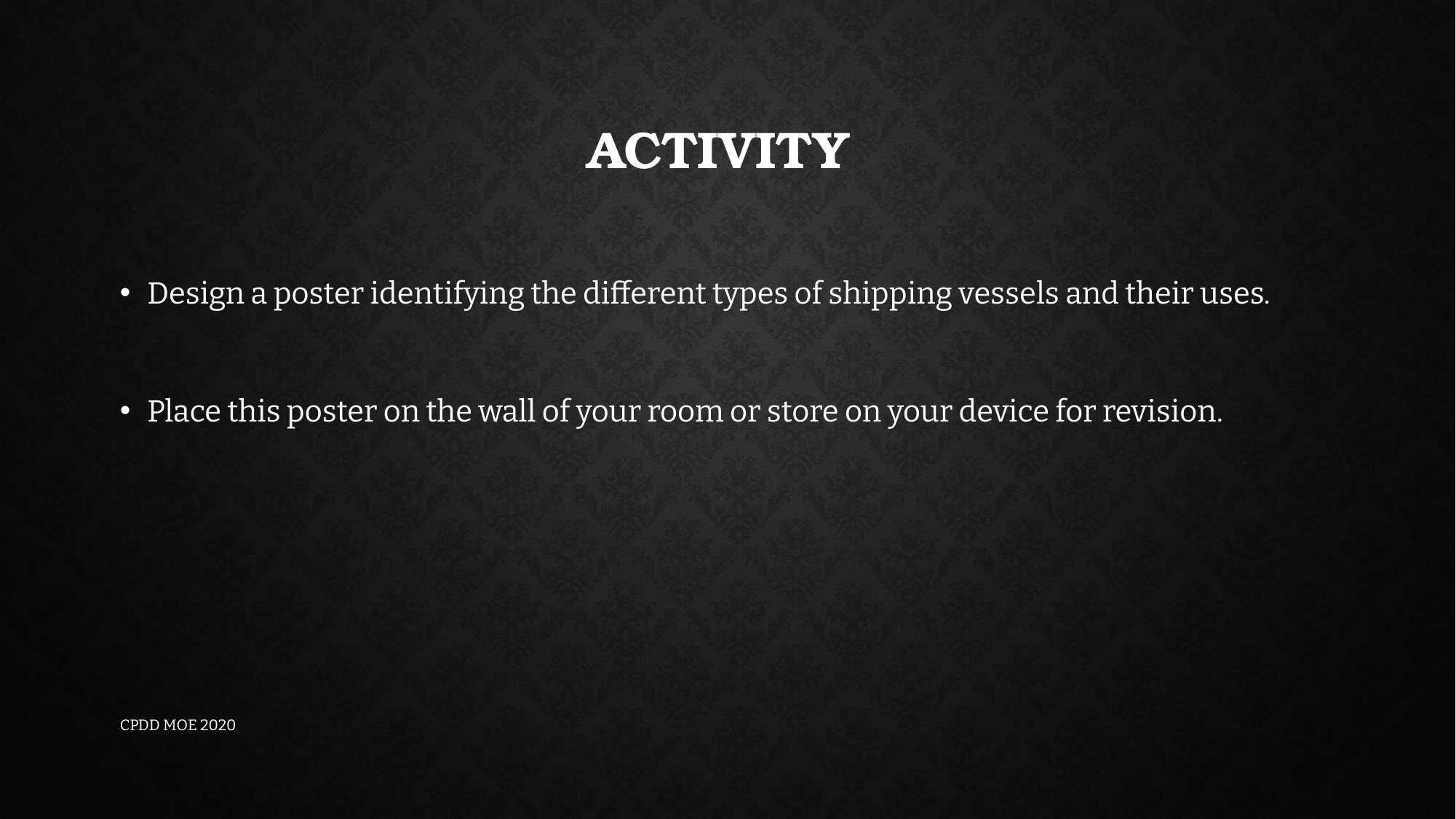

# Activity
Design a poster identifying the different types of shipping vessels and their uses.

Place this poster on the wall of your room or store on your device for revision.
CPDD MOE 2020